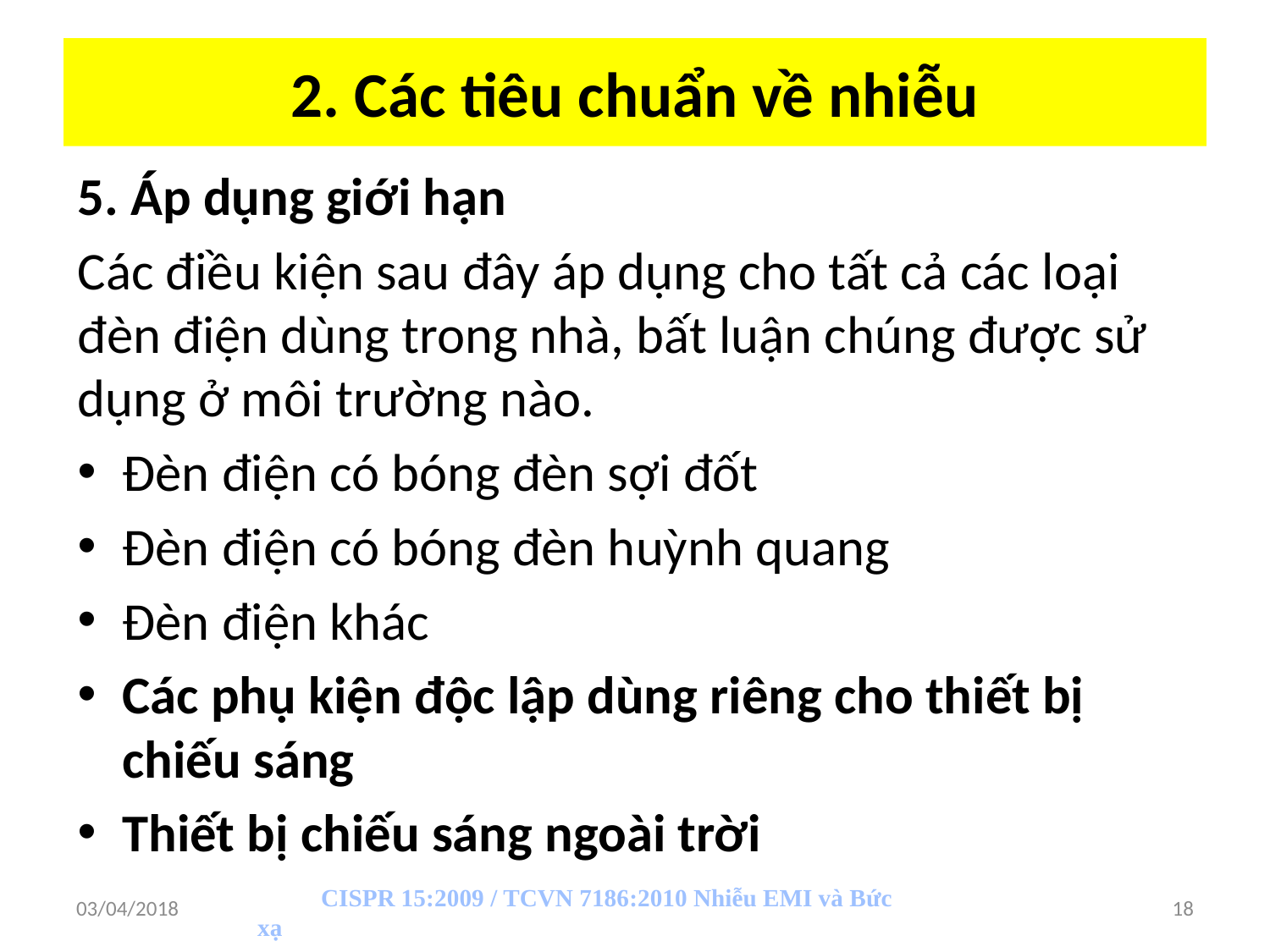

# 2. Các tiêu chuẩn về nhiễu
5. Áp dụng giới hạn
Các điều kiện sau đây áp dụng cho tất cả các loại đèn điện dùng trong nhà, bất luận chúng được sử dụng ở môi trường nào.
Đèn điện có bóng đèn sợi đốt
Đèn điện có bóng đèn huỳnh quang
Đèn điện khác
Các phụ kiện độc lập dùng riêng cho thiết bị chiếu sáng
Thiết bị chiếu sáng ngoài trời
CISPR 15:2009 / TCVN 7186:2010 Nhiễu EMI và Bức xạ
03/04/2018
18